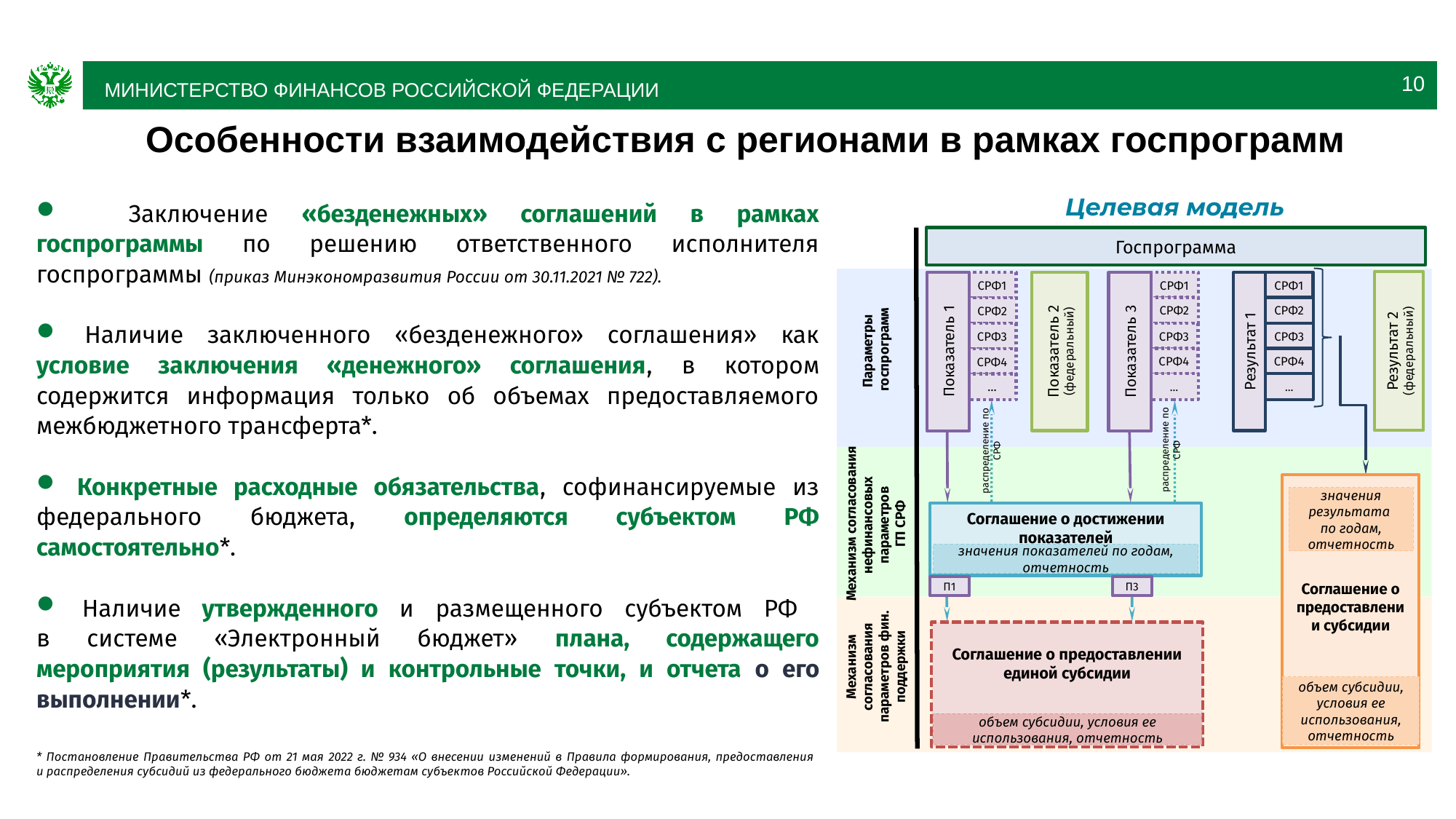

10
# Особенности взаимодействия с регионами в рамках госпрограмм
Целевая модель
Госпрограмма

СРФ1
СРФ1
СРФ1
СРФ2
СРФ2
СРФ2

СРФ3
СРФ3
СРФ3

Показатель 2 (федеральный)
Результат 2 (федеральный)
Параметры
 госпрограмм
Показатель 1
Показатель 3
Результат 1
СРФ4
СРФ4
СРФ4
…
…
…

распределение по СРФ
распределение по СРФ

Соглашение о предоставлении субсидии

значения результата
по годам, отчетность
объем субсидии, условия ее использования, отчетность
Механизм согласования нефинансовых
параметров
ГП СРФ
Соглашение о достижении показателей
значения показателей по годам, отчетность
П1
П3

Соглашение о предоставлении единой субсидии
Механизм согласования параметров фин. поддержки
объем субсидии, условия ее использования, отчетность
  Заключение «безденежных» соглашений в рамках госпрограммы по решению ответственного исполнителя госпрограммы (приказ Минэкономразвития России от 30.11.2021 № 722).

 Наличие заключенного «безденежного» соглашения» как условие заключения «денежного» соглашения, в котором содержится информация только об объемах предоставляемого межбюджетного трансферта*.

 Конкретные расходные обязательства, софинансируемые из федерального бюджета, определяются субъектом РФ самостоятельно*.

 Наличие утвержденного и размещенного субъектом РФ
в системе «Электронный бюджет» плана, содержащего мероприятия (результаты) и контрольные точки, и отчета о его выполнении*.

* Постановление Правительства РФ от 21 мая 2022 г. № 934 «О внесении изменений в Правила формирования, предоставления
и распределения субсидий из федерального бюджета бюджетам субъектов Российской Федерации».